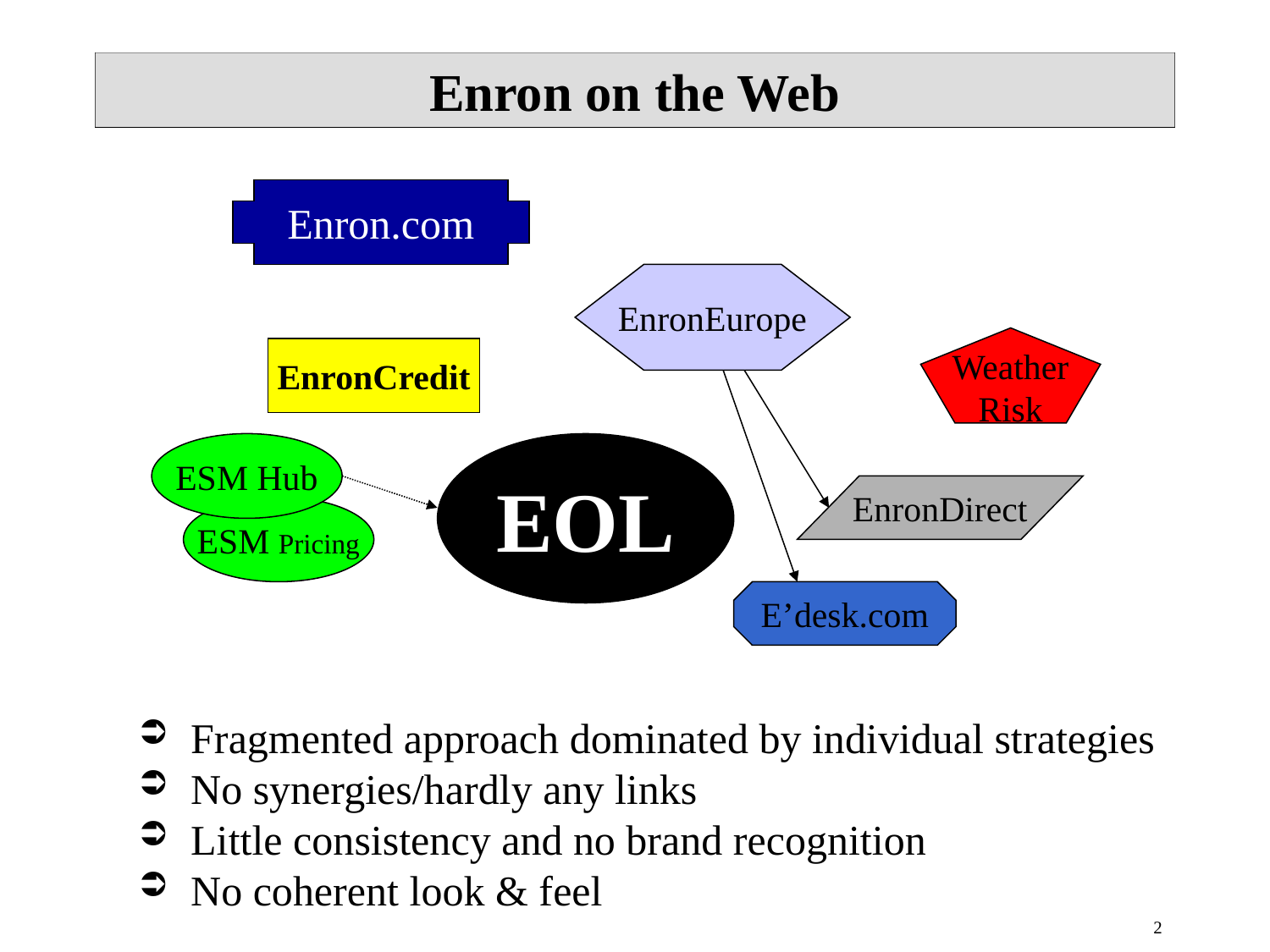

# Enron on the Web
Enron.com
EnronEurope
Weather
Risk
EnronCredit

E’desk.com

EnronDirect
ESM Hub
EOL

ESM Pricing
Fragmented approach dominated by individual strategies
No synergies/hardly any links
Little consistency and no brand recognition
No coherent look & feel
2